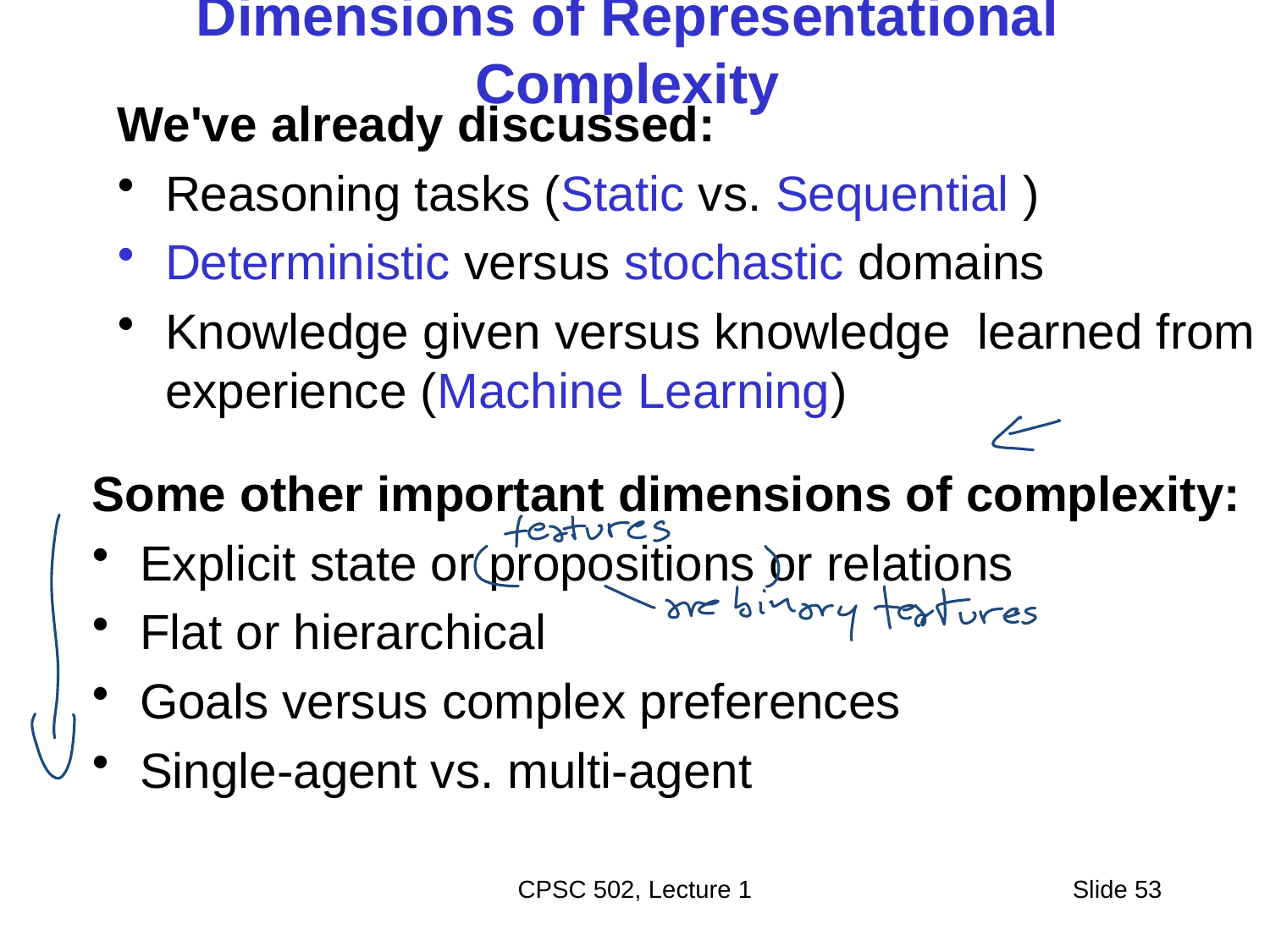

# Dimensions of Representational Complexity
We've already discussed:
Reasoning tasks (Static vs. Sequential )
Deterministic versus stochastic domains
Knowledge given versus knowledge  learned from experience (Machine Learning)

Some other important dimensions of complexity:
Explicit state or propositions or relations
Flat or hierarchical
Goals versus complex preferences
Single-agent vs. multi-agent
CPSC 502, Lecture 1
Slide 53